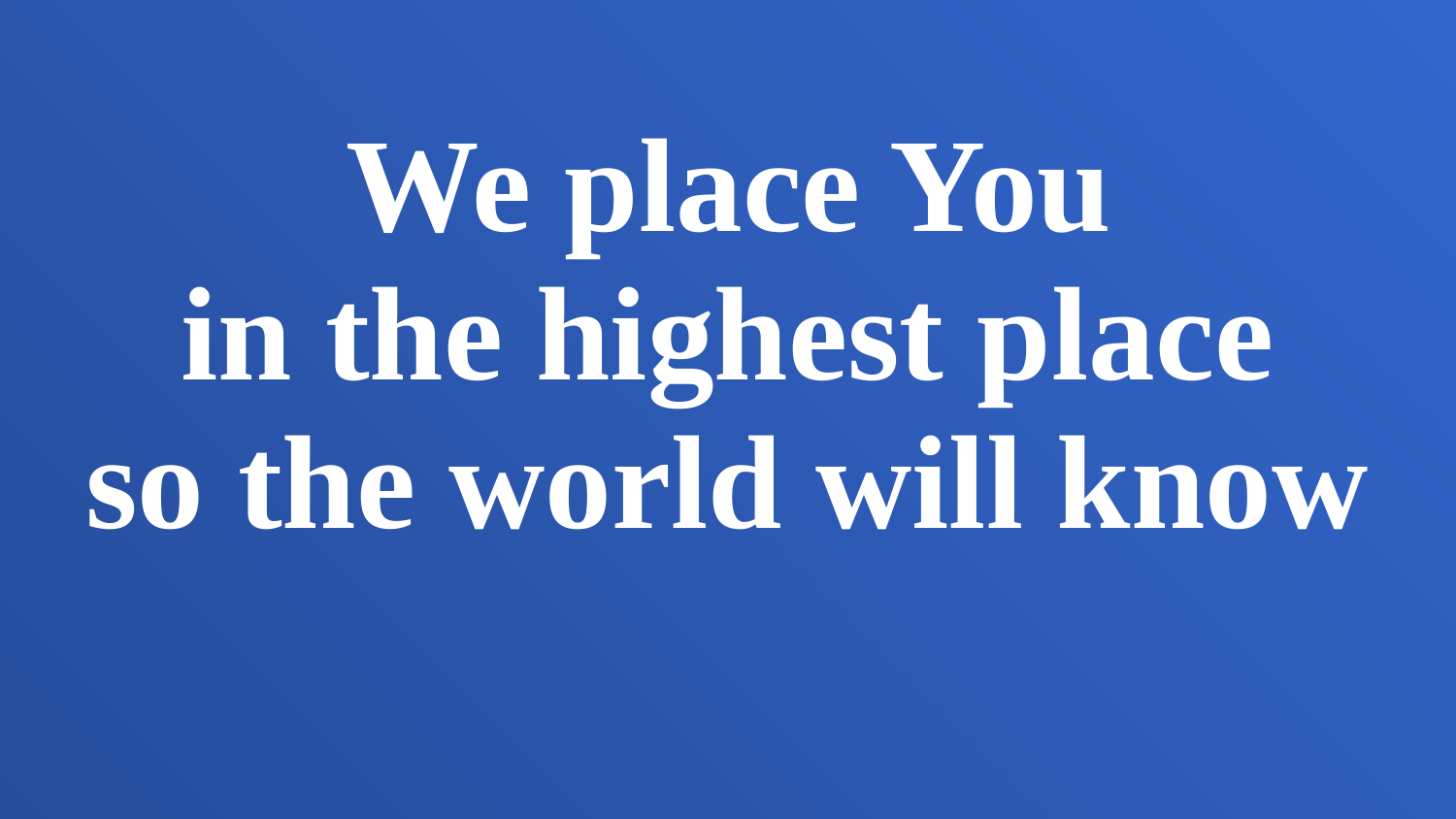

We place You
in the highest place
so the world will know